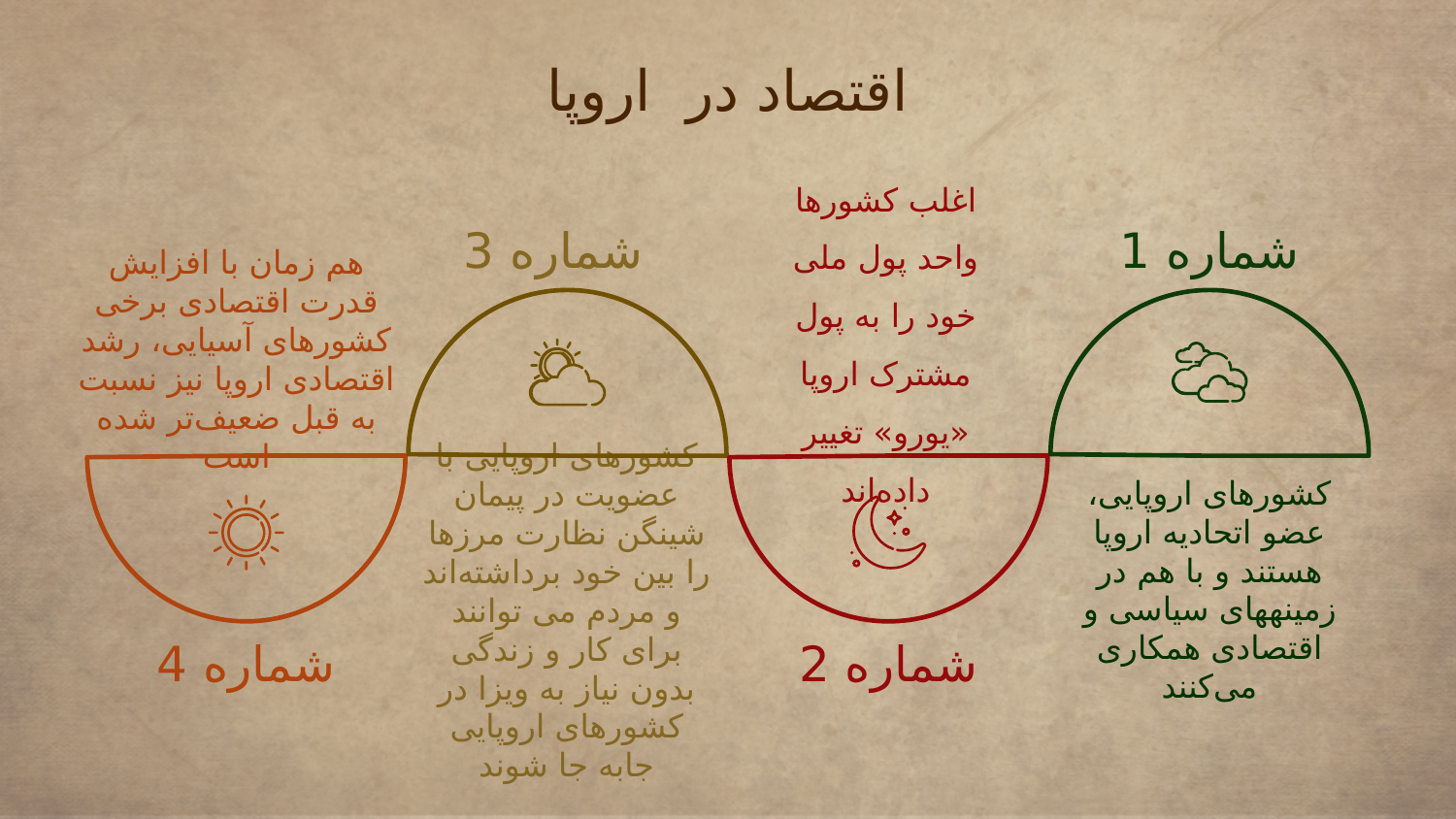

# اقتصاد در  اروپا
شماره 3
شماره 1
اغلب کشورها واحد پول ملی خود را به پول مشترک اروپا «یورو» تغییر داده‌اند

هم زمان با افزایش قدرت اقتصادی برخی کشورهای آسیایی، رشد اقتصادی اروپا نیز نسبت به قبل ضعیف‌تر شده است

کشورهای اروپایی، عضو اتحادیه اروپا هستند و با هم در زمینه‎های سیاسی و اقتصادی همکاری می‌کنند
کشورهای اروپایی با عضویت در پیمان شینگن نظارت مرزها را بین خود برداشته‌اند و مردم می توانند برای کار و زندگی بدون نیاز به ویزا در کشورهای اروپایی جابه جا شوند
شماره 4
شماره 2